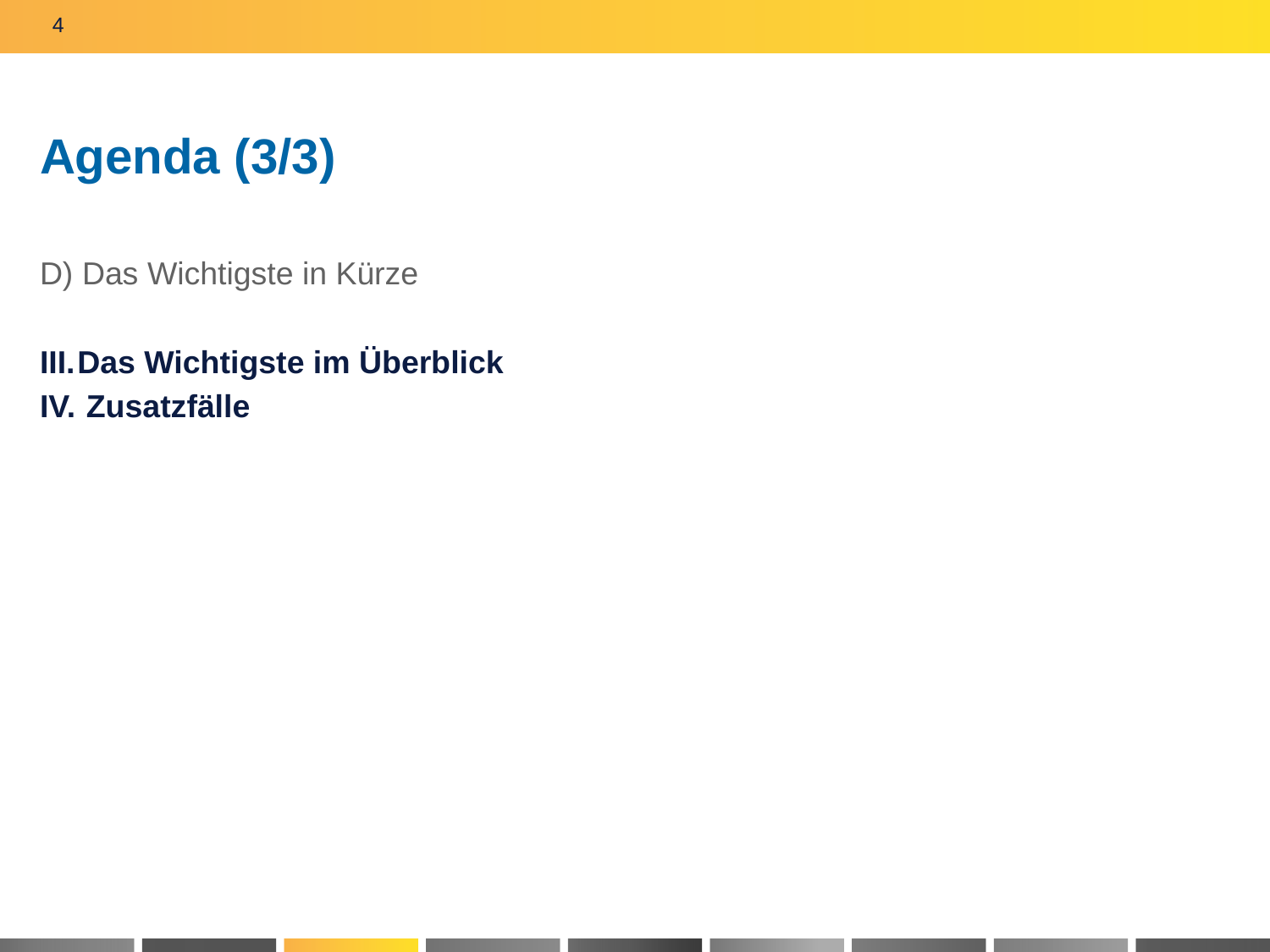

4
# Agenda (3/3)
D) Das Wichtigste in Kürze

Das Wichtigste im Überblick
 Zusatzfälle